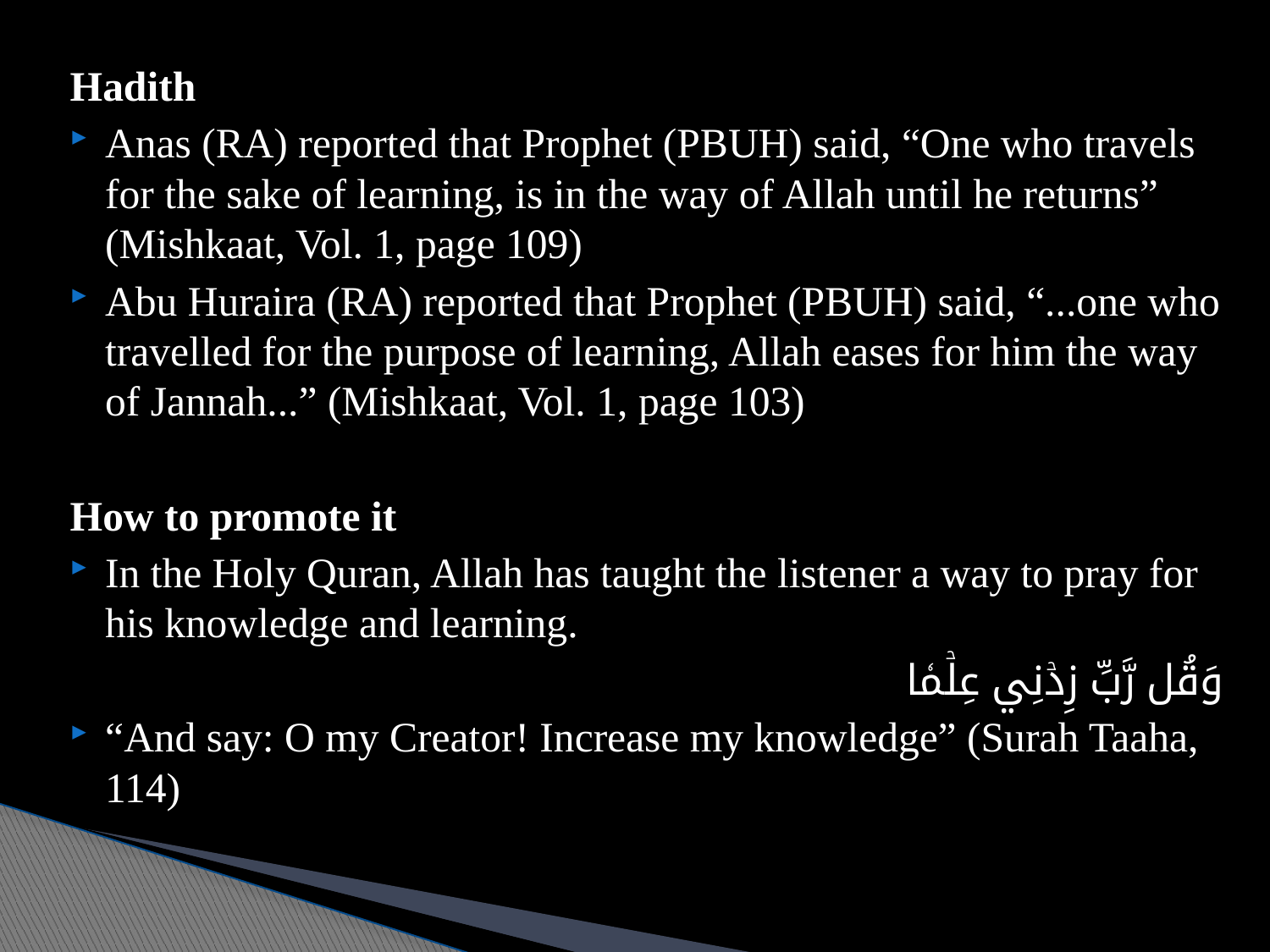

Hadith
Anas (RA) reported that Prophet (PBUH) said, “One who travels for the sake of learning, is in the way of Allah until he returns” (Mishkaat, Vol. 1, page 109)
Abu Huraira (RA) reported that Prophet (PBUH) said, “...one who travelled for the purpose of learning, Allah eases for him the way of Jannah...” (Mishkaat, Vol. 1, page 103)

How to promote it
In the Holy Quran, Allah has taught the listener a way to pray for his knowledge and learning.
                                                                               وَقُل رَّبِّ زِدۡنِي عِلۡمٗا
“And say: O my Creator! Increase my knowledge” (Surah Taaha, 114)